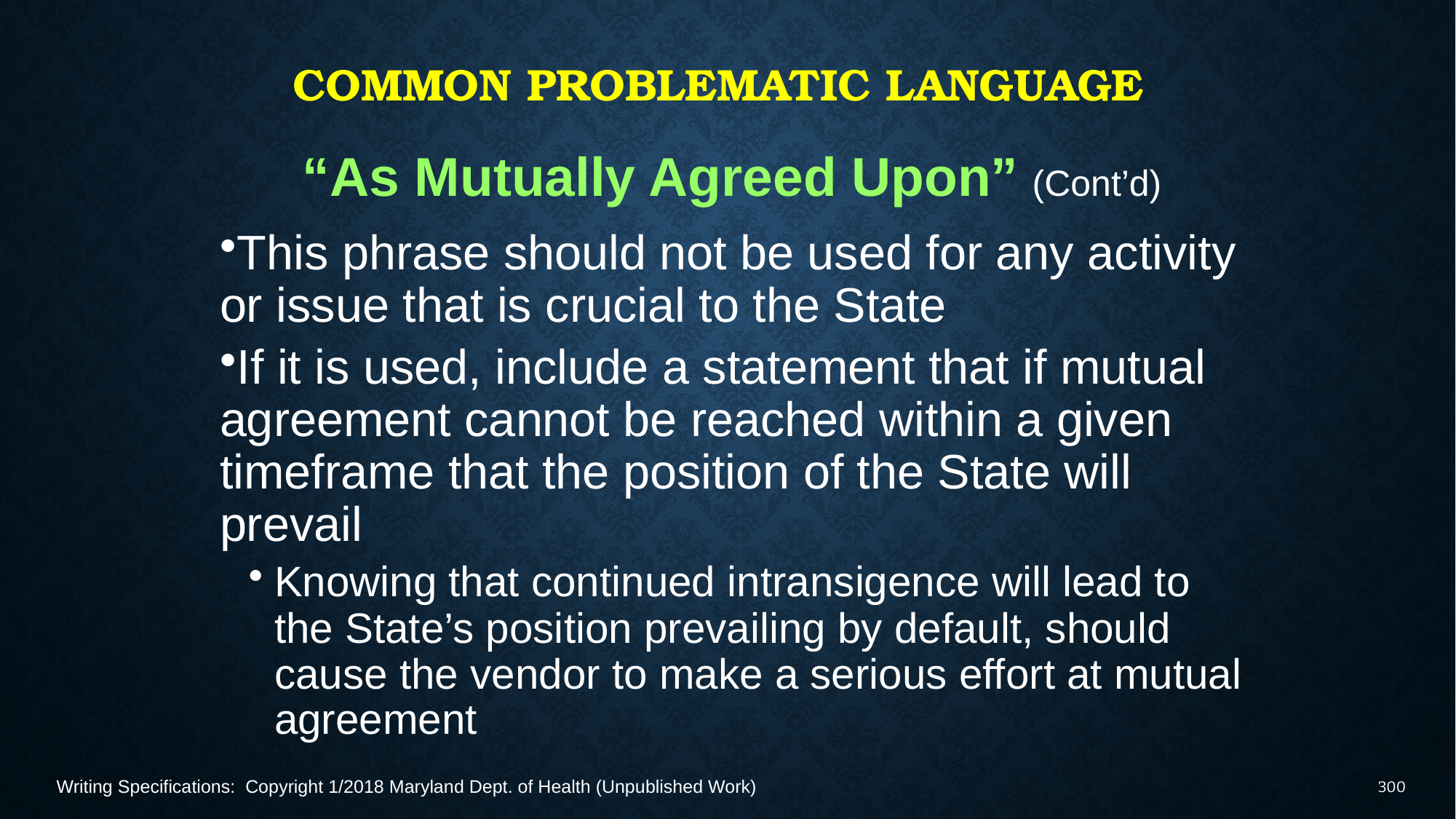

# Common Problematic Language
“As Mutually Agreed Upon” (Cont’d)
This phrase should not be used for any activity or issue that is crucial to the State
If it is used, include a statement that if mutual agreement cannot be reached within a given timeframe that the position of the State will prevail
Knowing that continued intransigence will lead to the State’s position prevailing by default, should cause the vendor to make a serious effort at mutual agreement
Writing Specifications:  Copyright 1/2018 Maryland Dept. of Health (Unpublished Work)
300